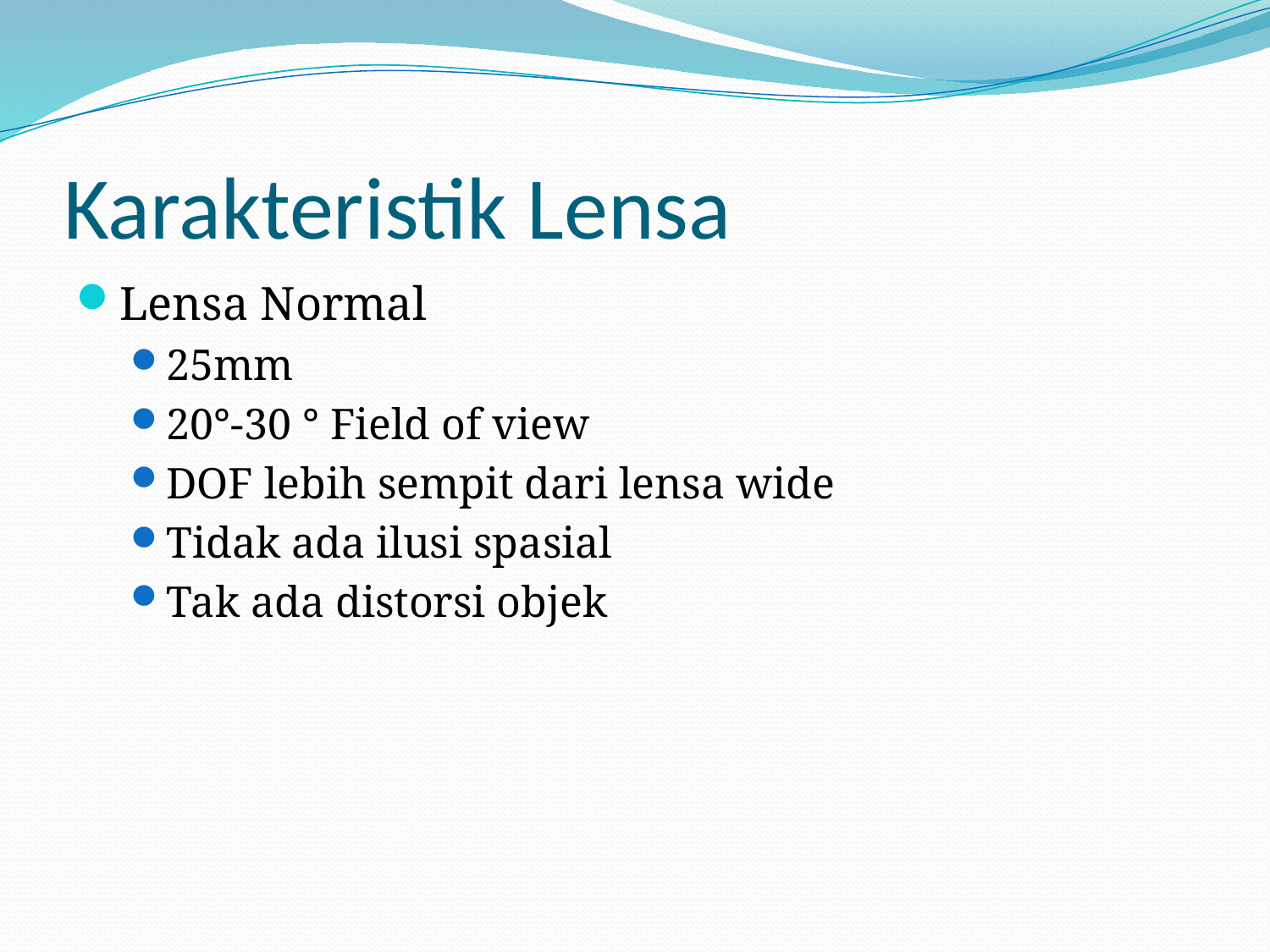

# Karakteristik Lensa
Lensa Normal
25mm
20°-30 ° Field of view
DOF lebih sempit dari lensa wide
Tidak ada ilusi spasial
Tak ada distorsi objek